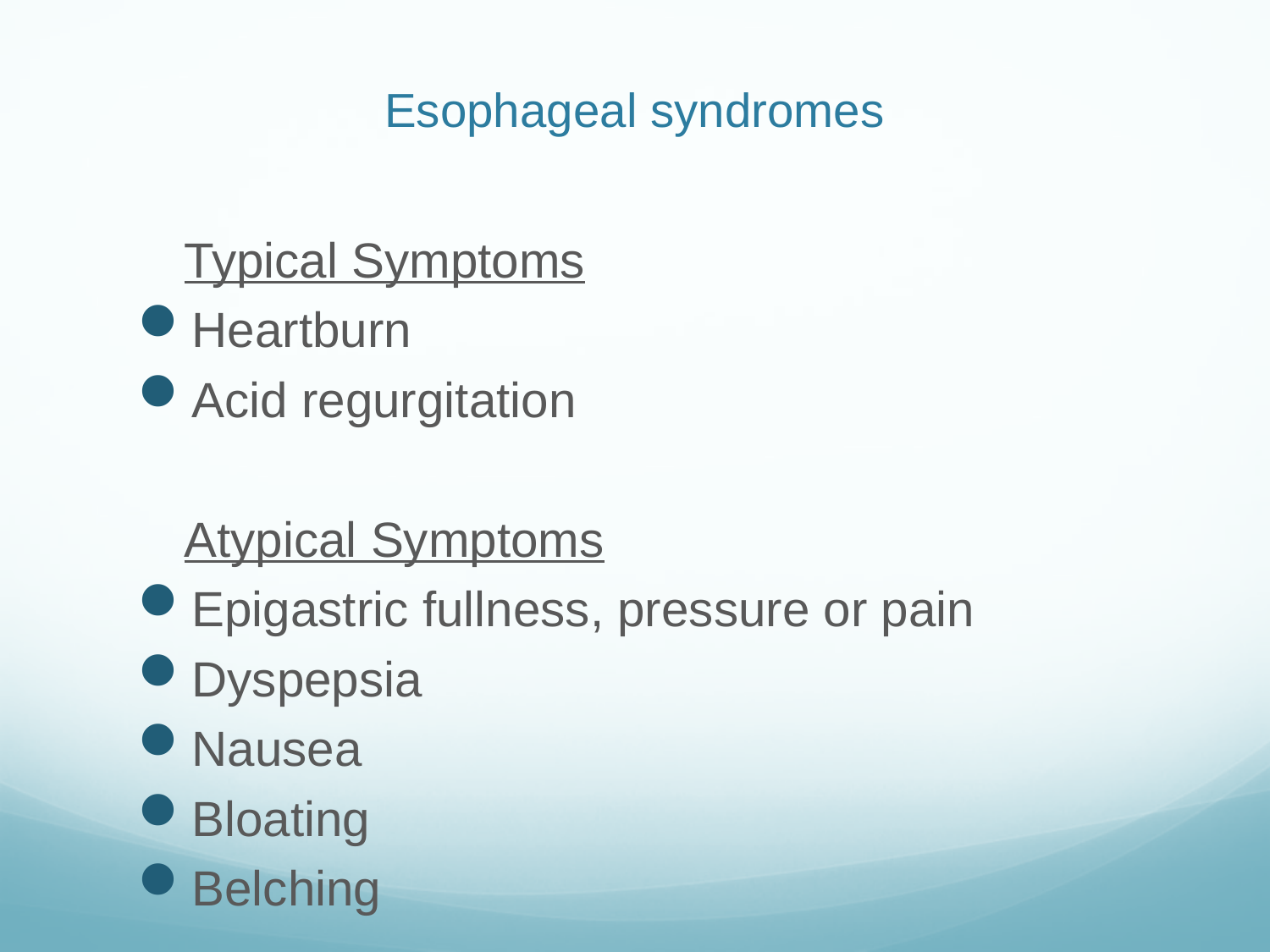

# Esophageal syndromes
Typical Symptoms
Heartburn
Acid regurgitation

Atypical Symptoms
Epigastric fullness, pressure or pain
Dyspepsia
Nausea
Bloating
Belching